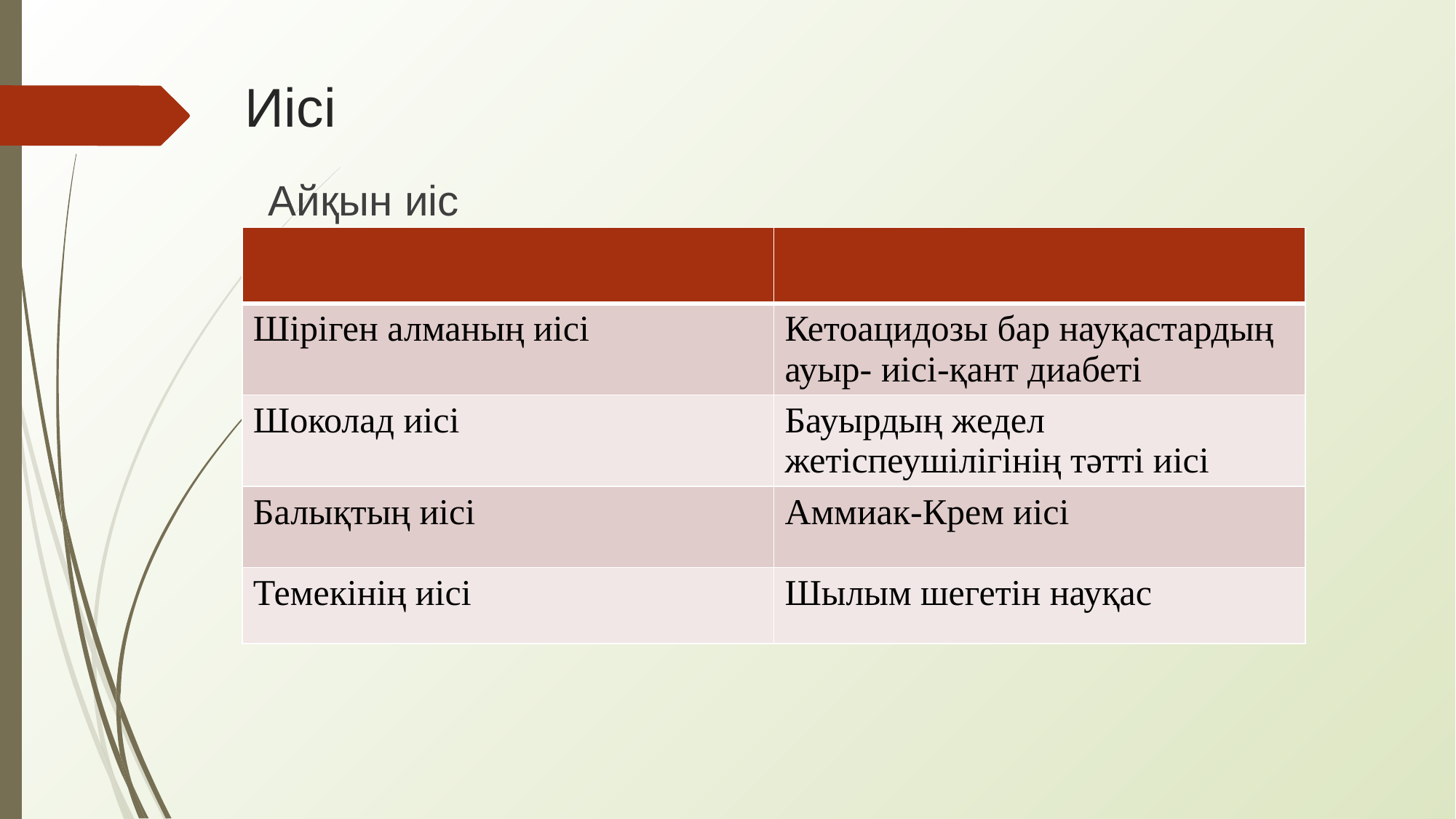

# Иісі
Айқын иіс
|  |  |
| --- | --- |
| Шіріген алманың иісі | Кетоацидозы бар науқастардың ауыр- иісі-қант диабеті |
| Шоколад иісі | Бауырдың жедел жетіспеушілігінің тәтті иісі |
| Балықтың иісі | Аммиак-Крем иісі |
| Темекінің иісі | Шылым шегетін науқас |